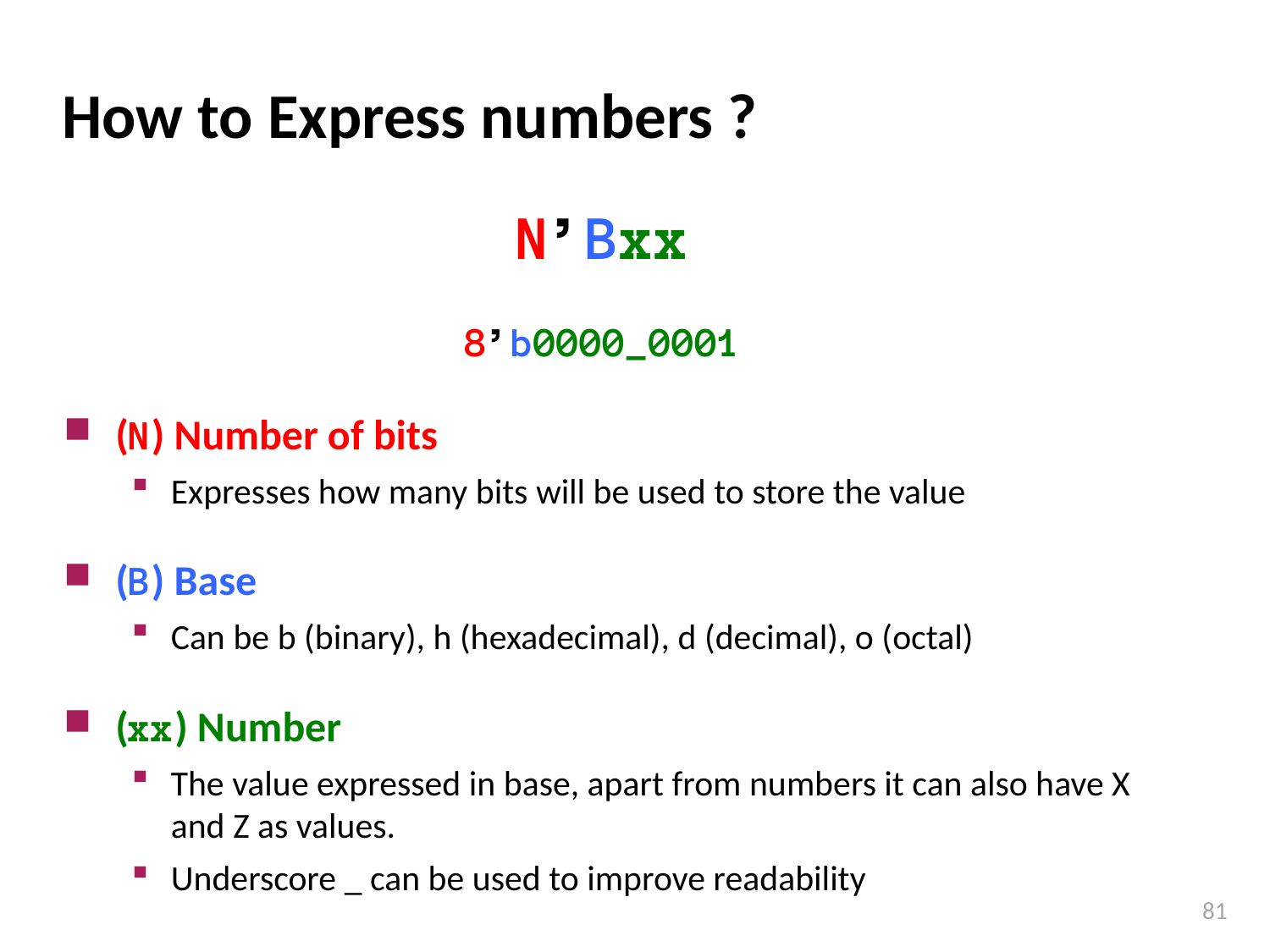

# How to Express numbers ?
N’Bxx
8’b0000_0001
(N) Number of bits
Expresses how many bits will be used to store the value
(B) Base
Can be b (binary), h (hexadecimal), d (decimal), o (octal)
(xx) Number
The value expressed in base, apart from numbers it can also have X and Z as values.
Underscore _ can be used to improve readability